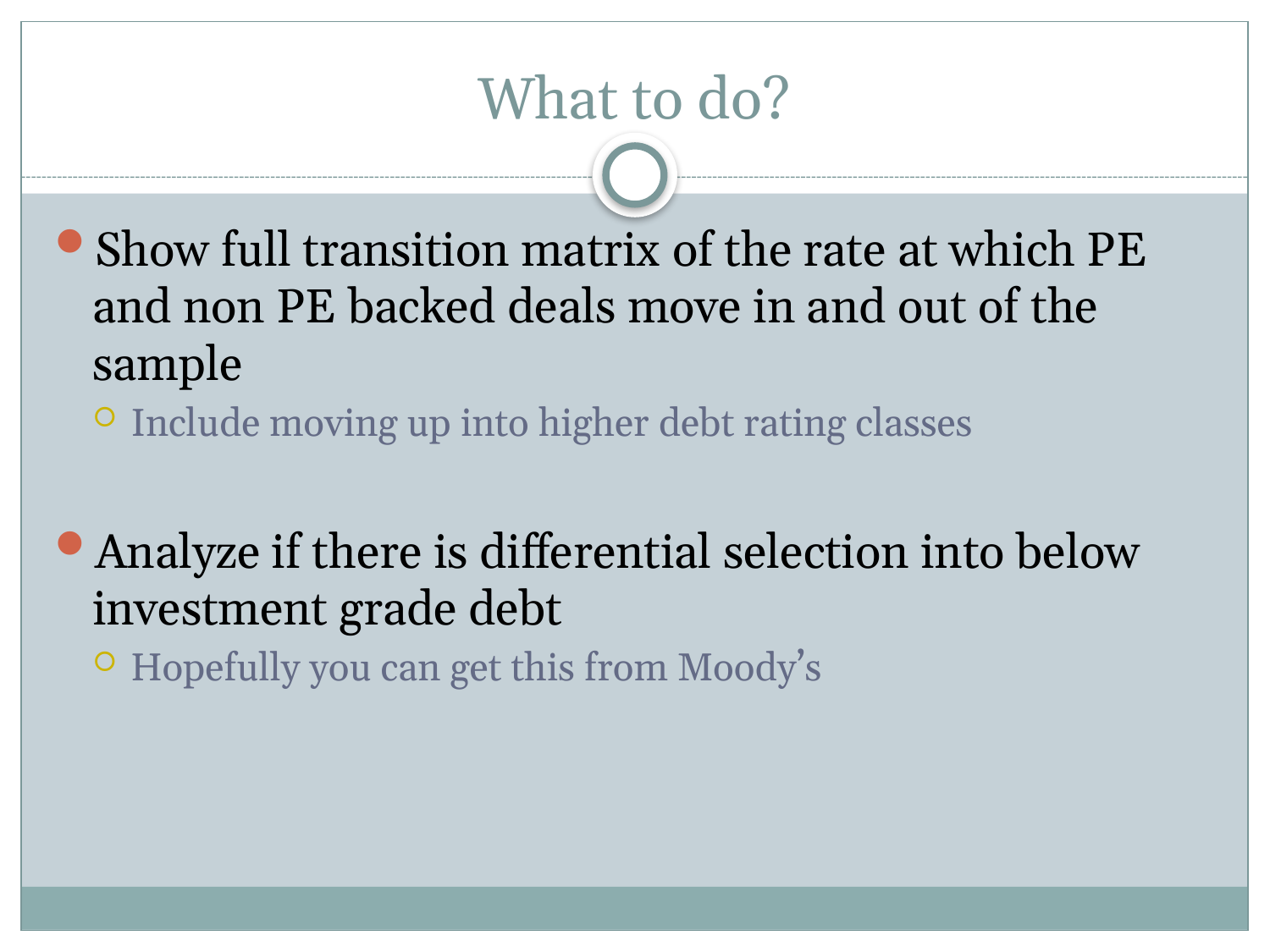

# What to do?
Show full transition matrix of the rate at which PE and non PE backed deals move in and out of the sample
Include moving up into higher debt rating classes

Analyze if there is differential selection into below investment grade debt
Hopefully you can get this from Moody’s